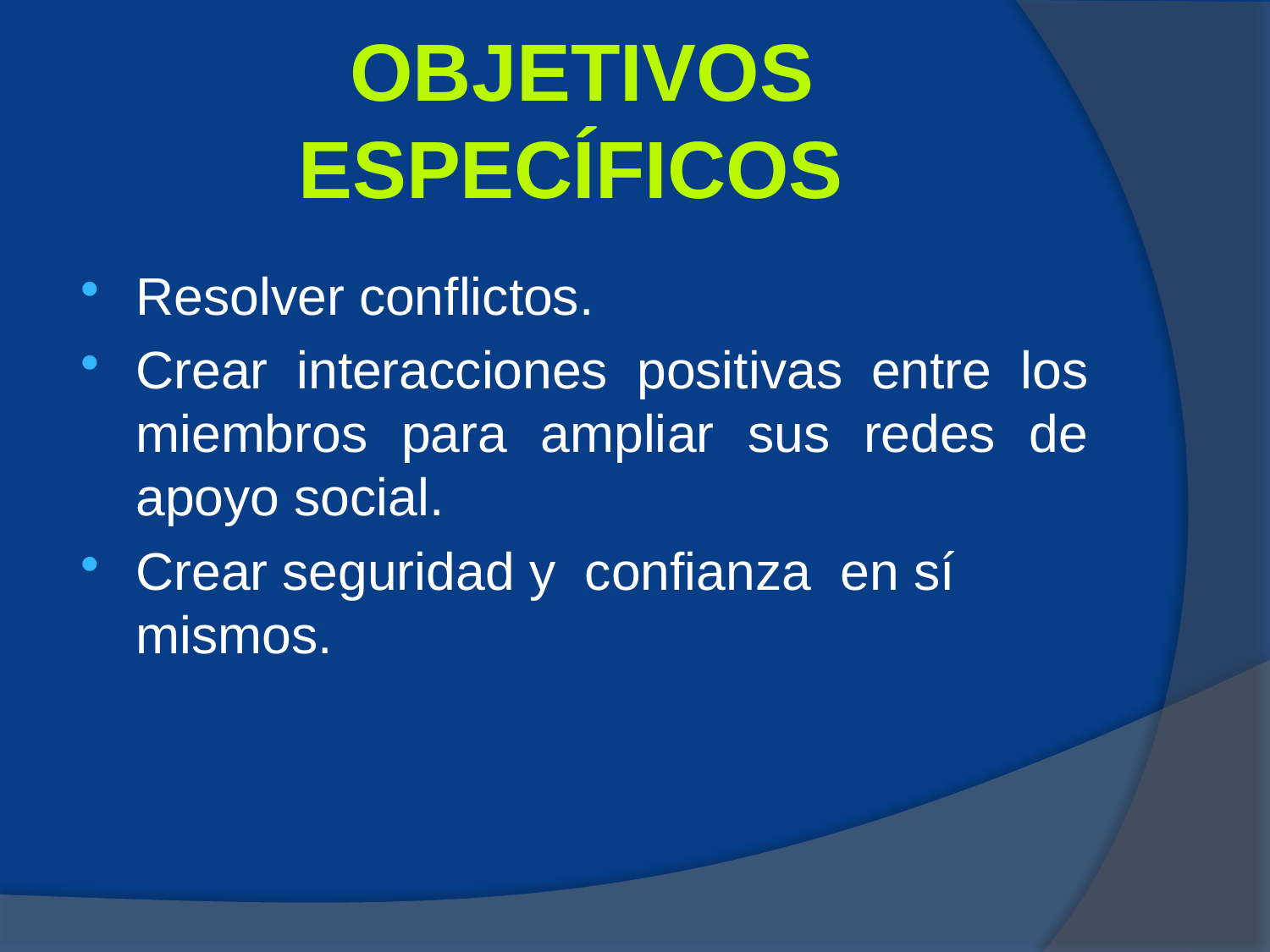

# OBJETIVOS ESPECÍFICOS
Resolver conflictos.
Crear interacciones positivas entre los miembros para ampliar sus redes de apoyo social.
Crear seguridad y  confianza  en sí mismos.